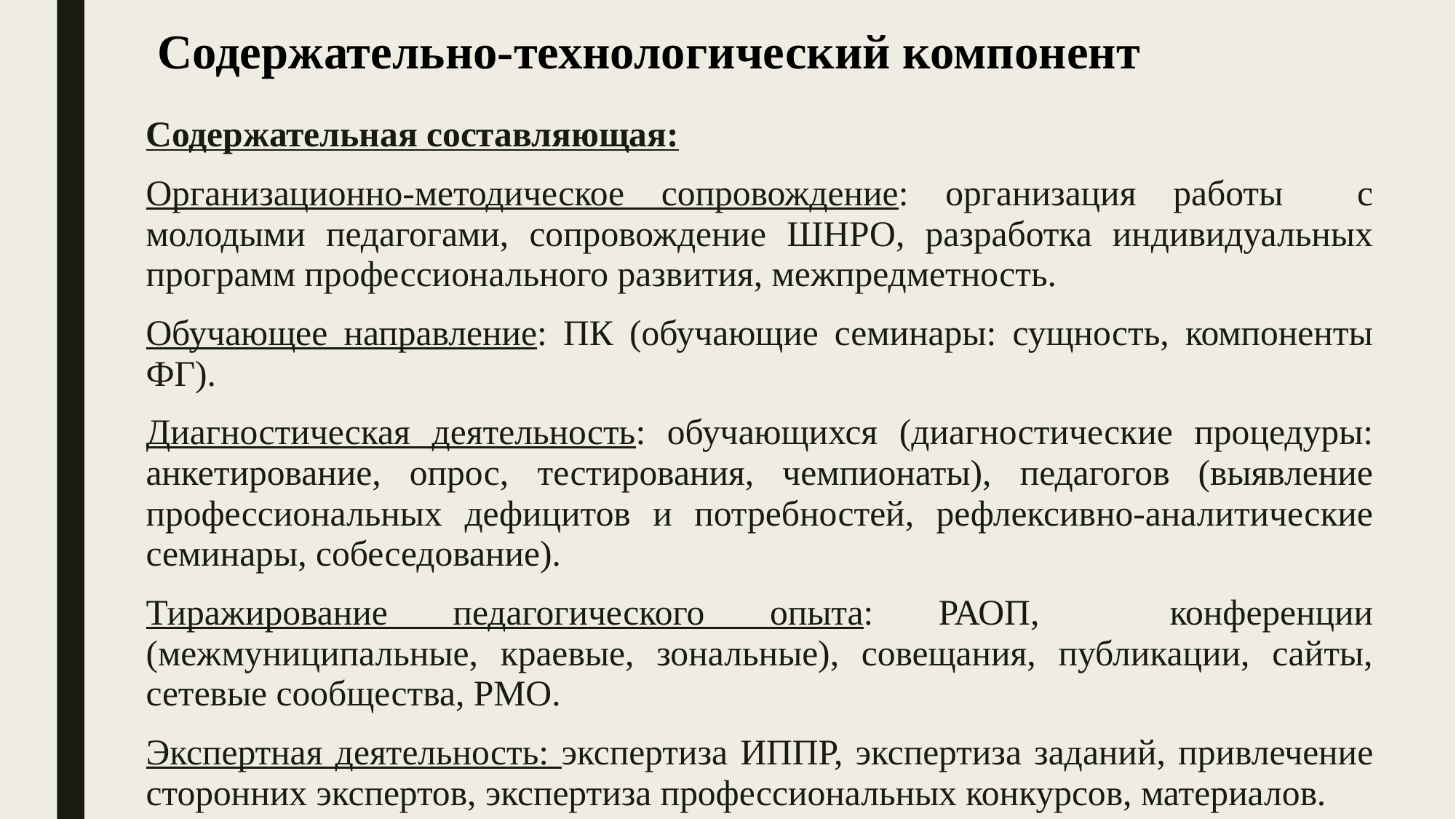

# Содержательно-технологический компонент
Содержательная составляющая:
Организационно-методическое сопровождение: организация работы  с молодыми педагогами, сопровождение ШНРО, разработка индивидуальных программ профессионального развития, межпредметность.
Обучающее направление: ПК (обучающие семинары: сущность, компоненты ФГ).
Диагностическая деятельность: обучающихся (диагностические процедуры: анкетирование, опрос, тестирования, чемпионаты), педагогов (выявление профессиональных дефицитов и потребностей, рефлексивно-аналитические семинары, собеседование).
Тиражирование педагогического опыта: РАОП,  конференции (межмуниципальные, краевые, зональные), совещания, публикации, сайты, сетевые сообщества, РМО.
Экспертная деятельность: экспертиза ИППР, экспертиза заданий, привлечение сторонних экспертов, экспертиза профессиональных конкурсов, материалов.